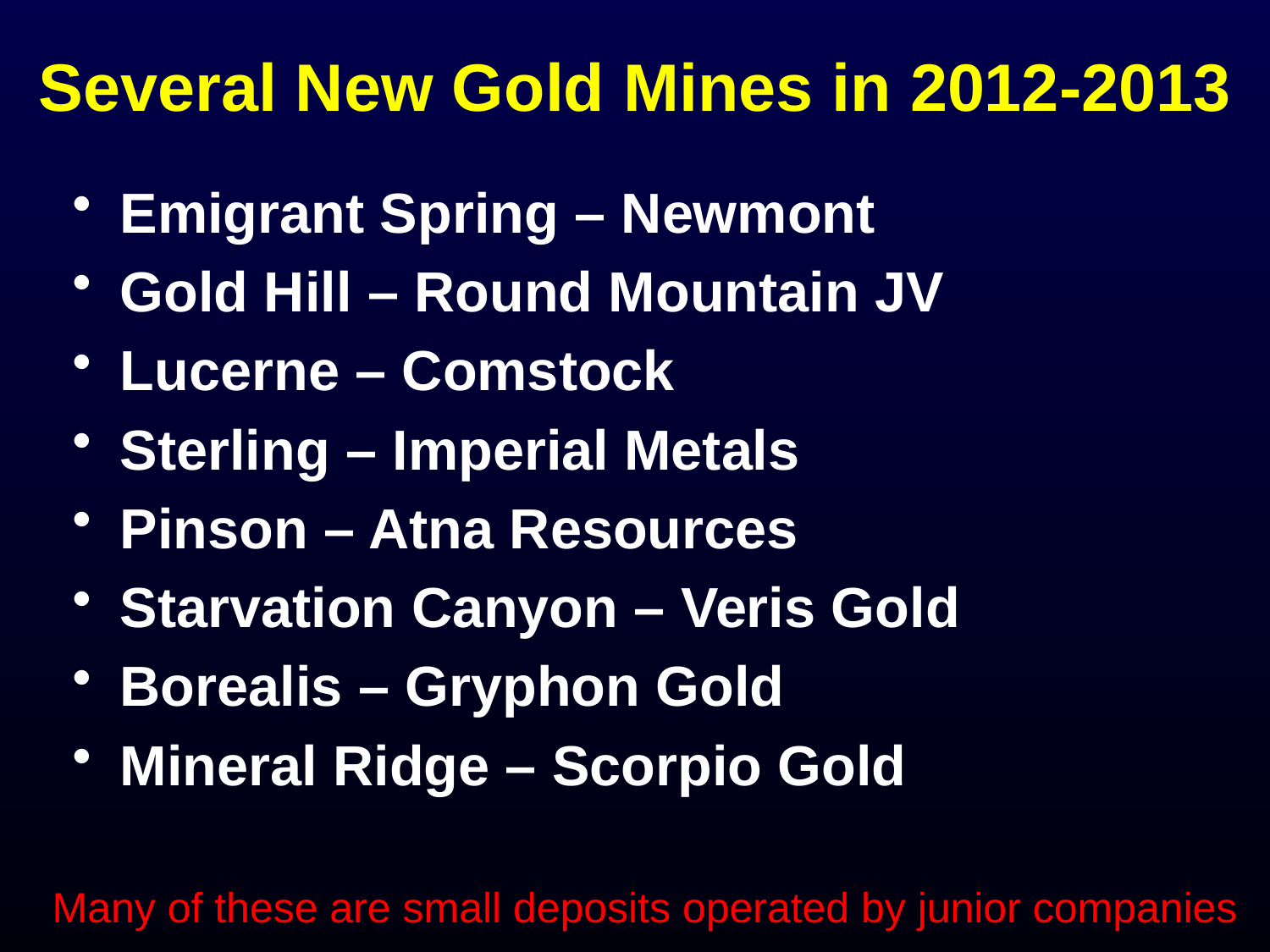

# Several New Gold Mines in 2012-2013
Emigrant Spring – Newmont
Gold Hill – Round Mountain JV
Lucerne – Comstock
Sterling – Imperial Metals
Pinson – Atna Resources
Starvation Canyon – Veris Gold
Borealis – Gryphon Gold
Mineral Ridge – Scorpio Gold
Many of these are small deposits operated by junior companies